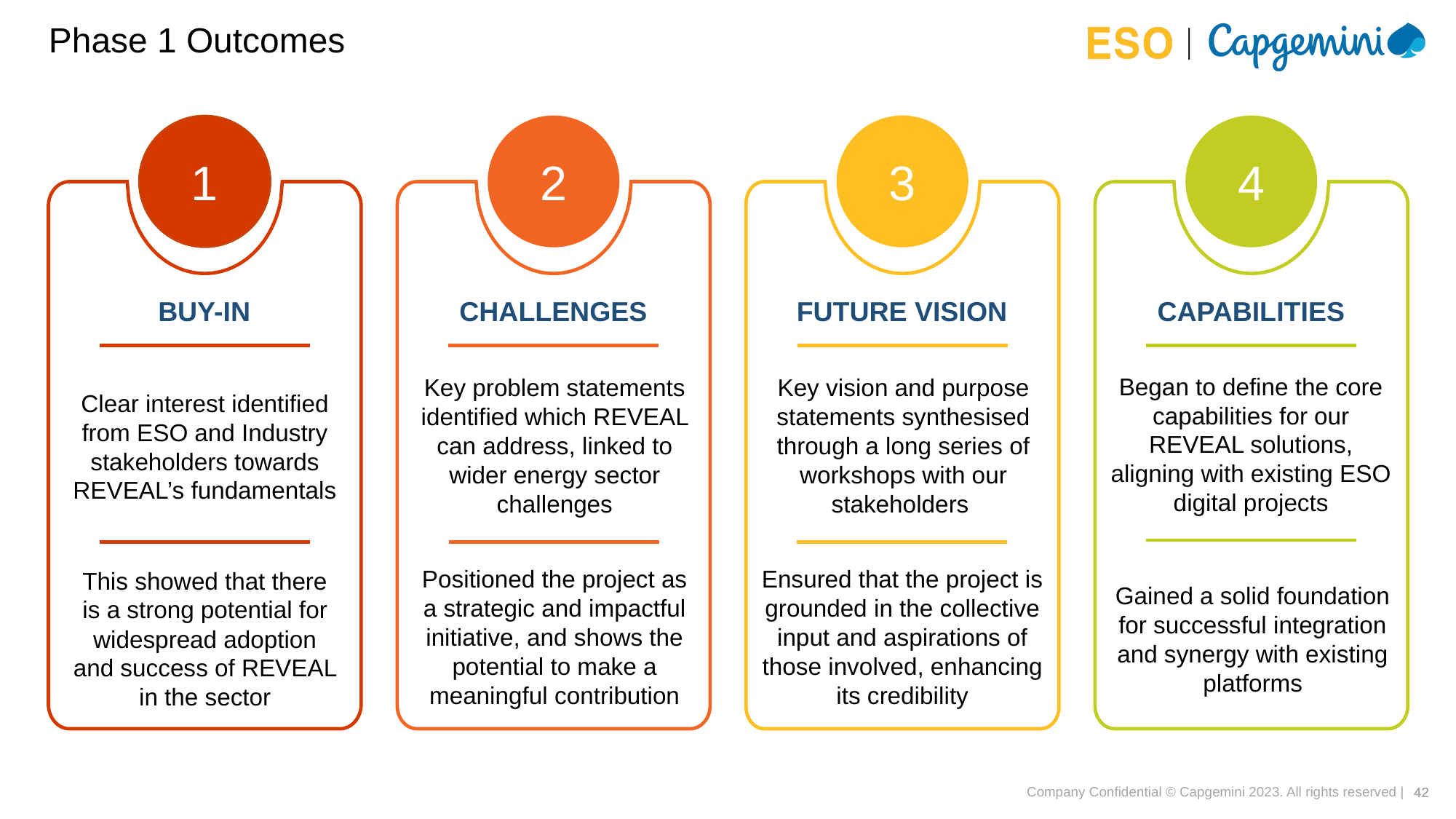

Phase 1 Outcomes
1
2
3
4

BUY-IN
CHALLENGES
FUTURE VISION
CAPABILITIES
Began to define the core capabilities for our REVEAL solutions, aligning with existing ESO digital projects
Key problem statements identified which REVEAL can address, linked to wider energy sector challenges
Key vision and purpose statements synthesised through a long series of workshops with our stakeholders
Clear interest identified from ESO and Industry stakeholders towards REVEAL’s fundamentals
Ensured that the project is grounded in the collective input and aspirations of those involved, enhancing its credibility
Positioned the project as a strategic and impactful initiative, and shows the potential to make a meaningful contribution
This showed that there is a strong potential for widespread adoption and success of REVEAL in the sector
Gained a solid foundation for successful integration and synergy with existing platforms